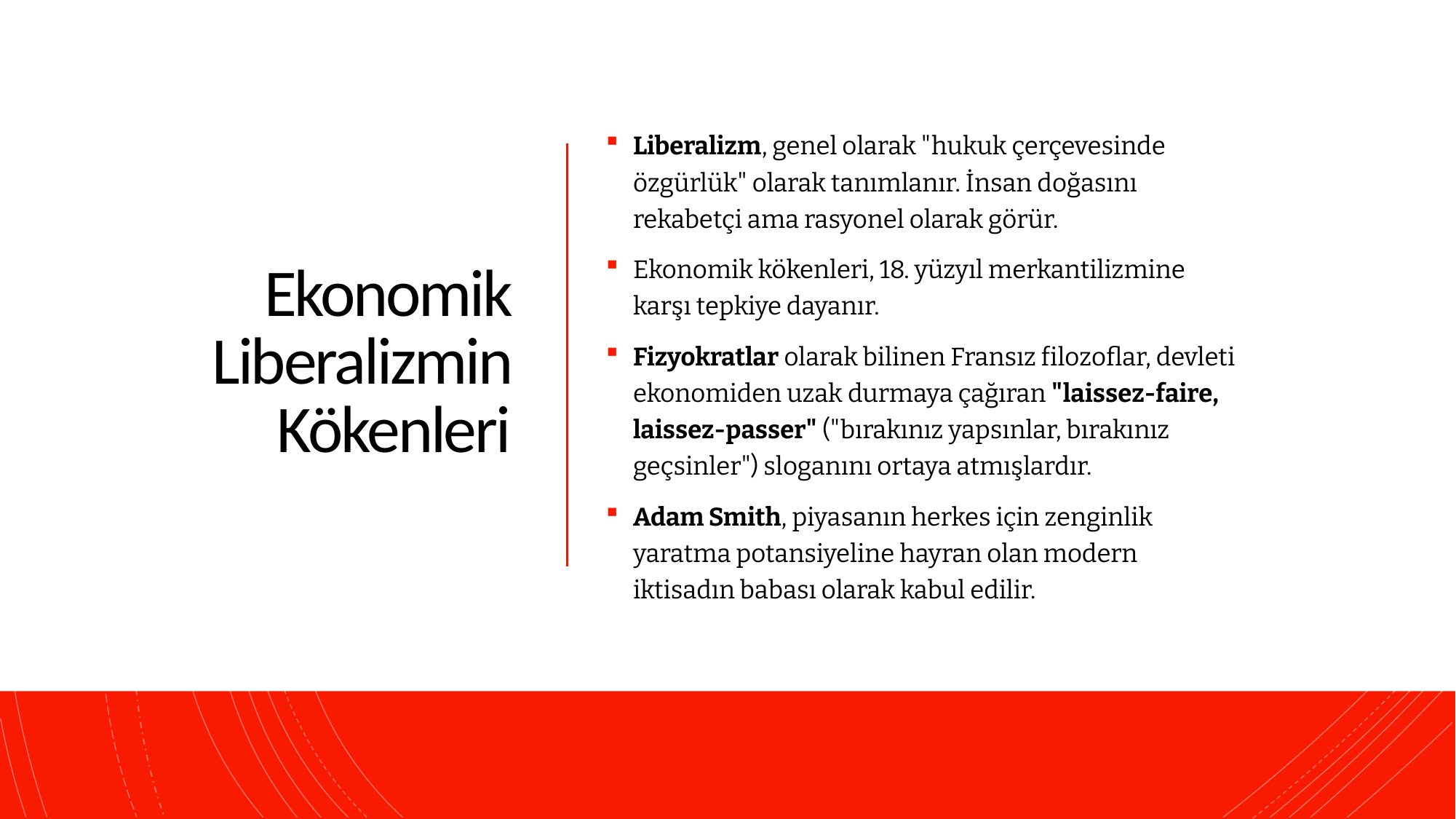

# Ekonomik Liberalizmin Kökenleri
Liberalizm, genel olarak "hukuk çerçevesinde özgürlük" olarak tanımlanır. İnsan doğasını rekabetçi ama rasyonel olarak görür.
Ekonomik kökenleri, 18. yüzyıl merkantilizmine karşı tepkiye dayanır.
Fizyokratlar olarak bilinen Fransız filozoflar, devleti ekonomiden uzak durmaya çağıran "laissez-faire, laissez-passer" ("bırakınız yapsınlar, bırakınız geçsinler") sloganını ortaya atmışlardır.
Adam Smith, piyasanın herkes için zenginlik yaratma potansiyeline hayran olan modern iktisadın babası olarak kabul edilir.